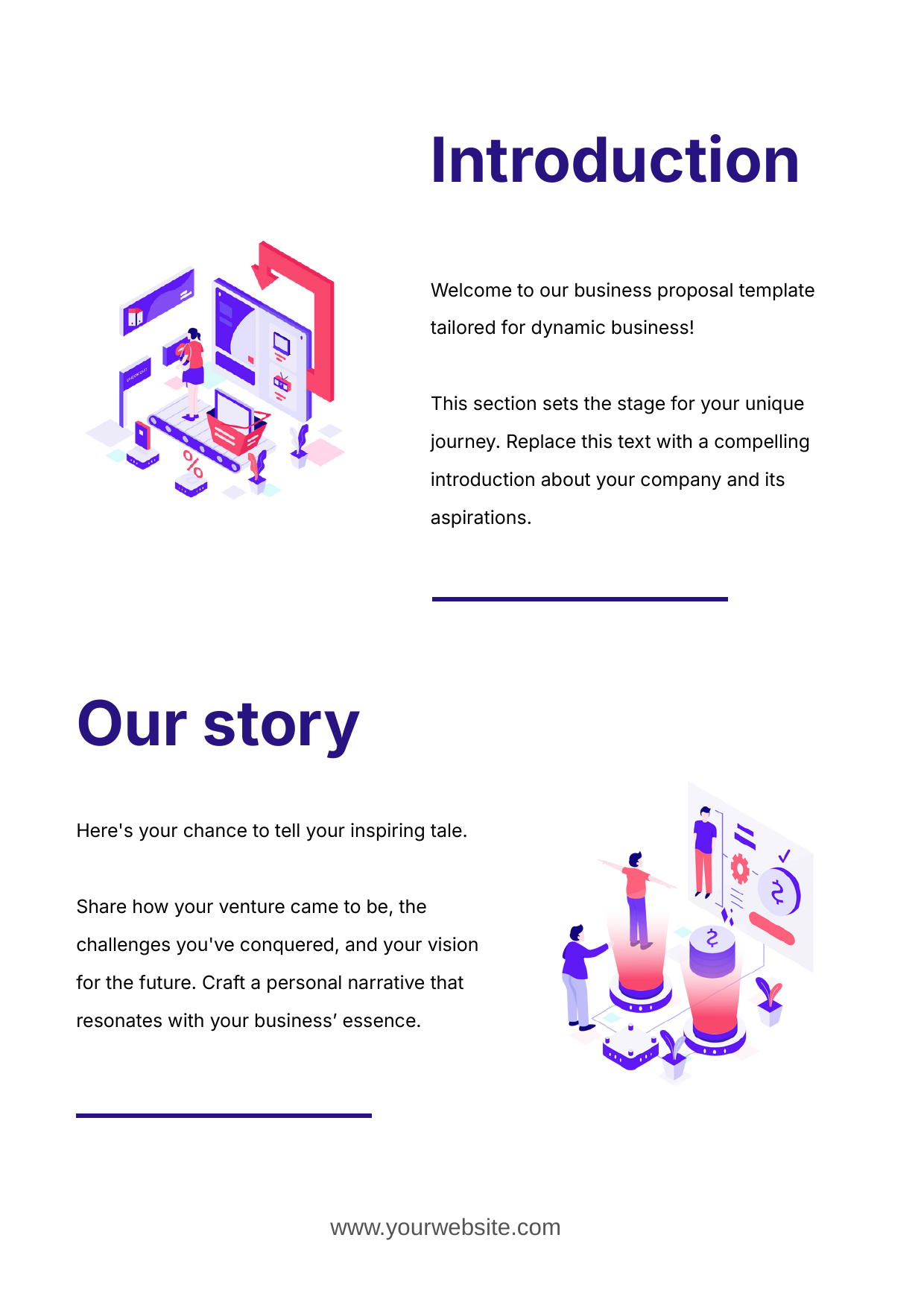

Introduction

Welcome to our business proposal template tailored for dynamic business!

This section sets the stage for your unique journey. Replace this text with a compelling introduction about your company and its aspirations.
Our story

Here's your chance to tell your inspiring tale.

Share how your venture came to be, the challenges you've conquered, and your vision for the future. Craft a personal narrative that resonates with your business’ essence.
www.yourwebsite.com